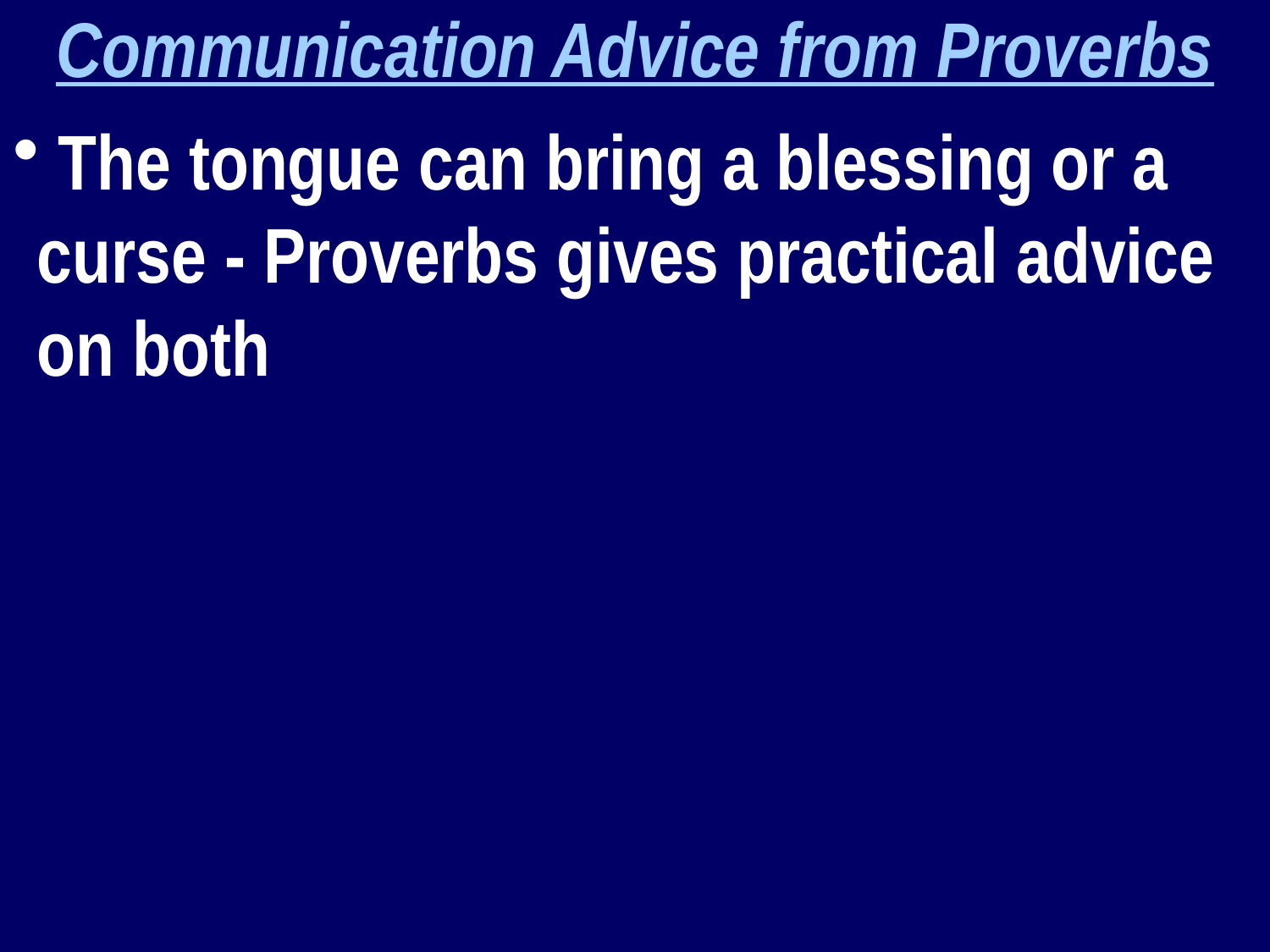

Communication Advice from Proverbs
 The tongue can bring a blessing or a curse - Proverbs gives practical advice on both